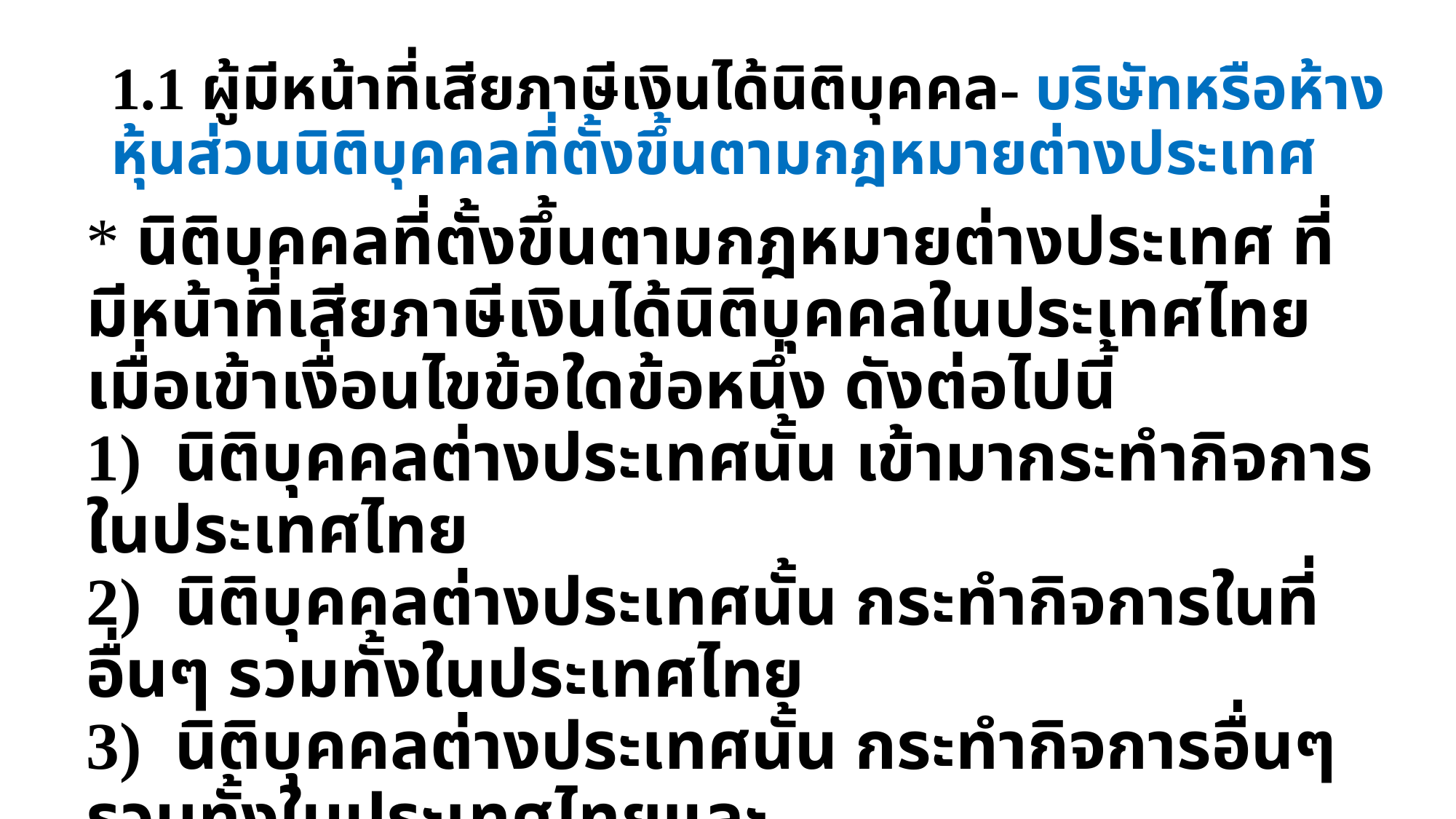

# 1.1 ผู้มีหน้าที่เสียภาษีเงินได้นิติบุคคล- บริษัทหรือห้างหุ้นส่วนนิติบุคคลที่ตั้งขึ้นตามกฎหมายต่างประเทศ
* นิติบุคคลที่ตั้งขึ้นตามกฎหมายต่างประเทศ ที่มีหน้าที่เสียภาษีเงินได้นิติบุคคลในประเทศไทย  เมื่อเข้าเงื่อนไขข้อใดข้อหนึ่ง ดังต่อไปนี้
1)  นิติบุคคลต่างประเทศนั้น เข้ามากระทำกิจการในประเทศไทย
2)  นิติบุคคลต่างประเทศนั้น กระทำกิจการในที่อื่นๆ รวมทั้งในประเทศไทย
3)  นิติบุคคลต่างประเทศนั้น กระทำกิจการอื่นๆ รวมทั้งในประเทศไทยและ
     กิจการที่กระทำนั้นเป็นกิจการขนส่งระหว่างประเทศ